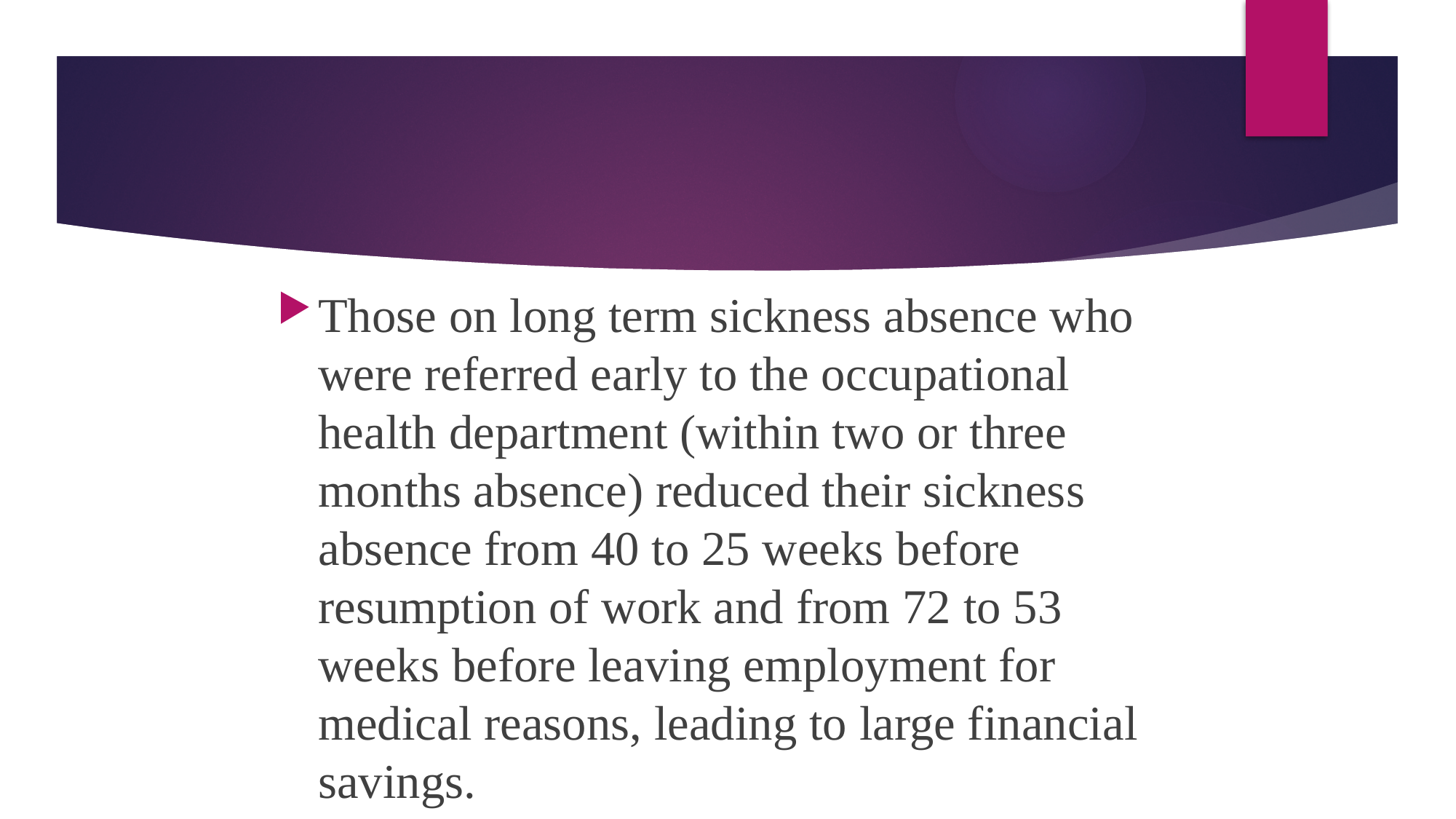

#
Those on long term sickness absence who were referred early to the occupational health department (within two or three months absence) reduced their sickness absence from 40 to 25 weeks before resumption of work and from 72 to 53 weeks before leaving employment for medical reasons, leading to large financial savings.